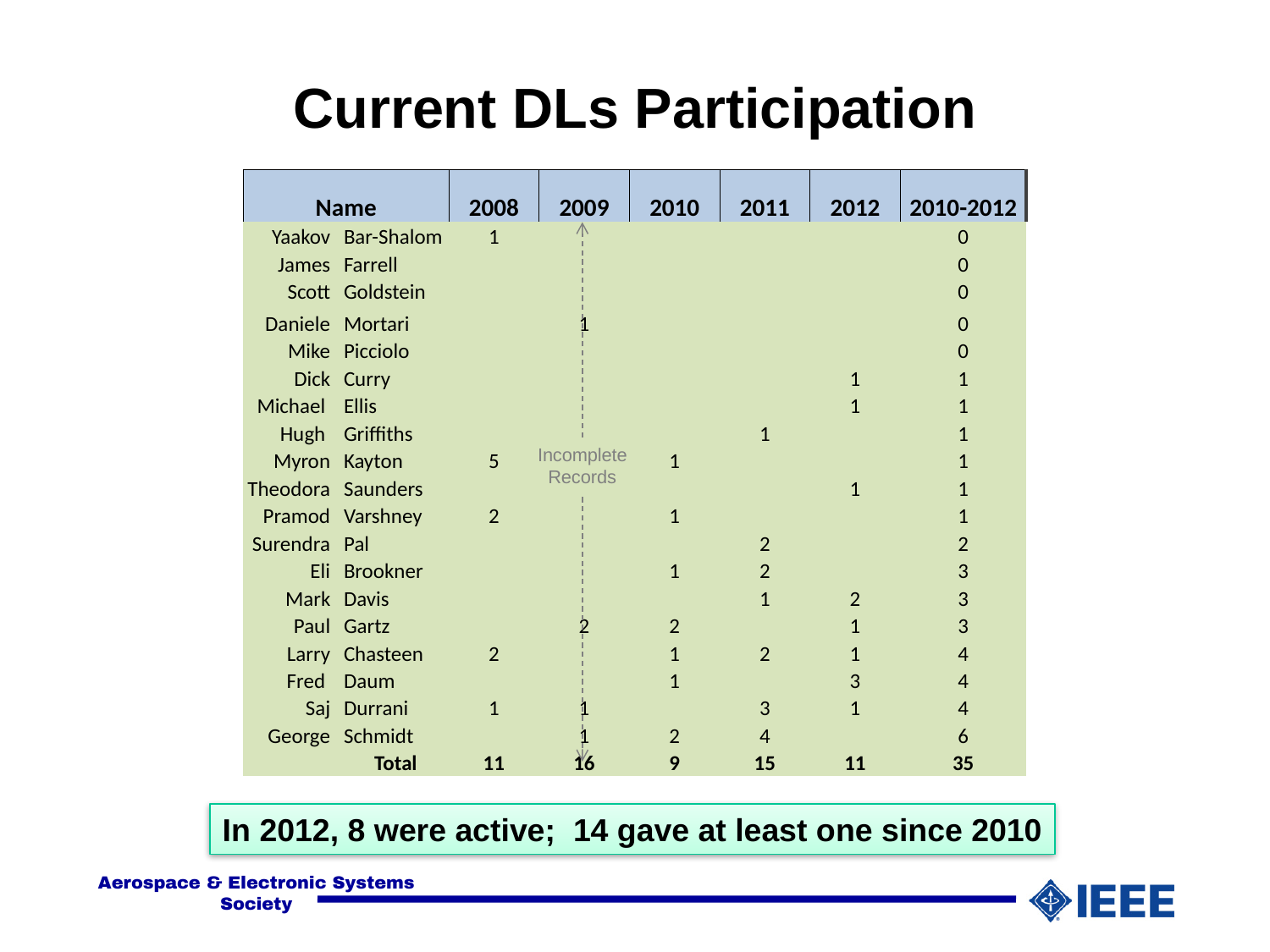

# Current DLs Participation
| Name |  |  | 2008 | 2009 | 2010 | 2011 | 2012 | 2010-2012 |
| --- | --- | --- | --- | --- | --- | --- | --- | --- |
| Yaakov |  | Bar-Shalom | 1 |  |  |  |  | 0 |
| James |  | Farrell |  |  |  |  |  | 0 |
| Scott |  | Goldstein |  |  |  |  |  | 0 |
| Daniele |  | Mortari |  | 1 |  |  |  | 0 |
| Mike |  | Picciolo |  |  |  |  |  | 0 |
| Dick |  | Curry |  |  |  |  | 1 | 1 |
| Michael |  | Ellis |  |  |  |  | 1 | 1 |
| Hugh |  | Griffiths |  |  |  | 1 |  | 1 |
| Myron |  | Kayton | 5 |  | 1 |  |  | 1 |
| Theodora |  | Saunders |  |  |  |  | 1 | 1 |
| Pramod |  | Varshney | 2 |  | 1 |  |  | 1 |
| Surendra |  | Pal |  |  |  | 2 |  | 2 |
| Eli |  | Brookner |  |  | 1 | 2 |  | 3 |
| Mark |  | Davis |  |  |  | 1 | 2 | 3 |
| Paul |  | Gartz |  | 2 | 2 |  | 1 | 3 |
| Larry |  | Chasteen | 2 |  | 1 | 2 | 1 | 4 |
| Fred |  | Daum |  |  | 1 |  | 3 | 4 |
| Saj |  | Durrani | 1 | 1 |  | 3 | 1 | 4 |
| George |  | Schmidt |  | 1 | 2 | 4 |  | 6 |
|  |  | Total | 11 | 16 | 9 | 15 | 11 | 35 |
Incomplete
Records
In 2012, 8 were active;  14 gave at least one since 2010